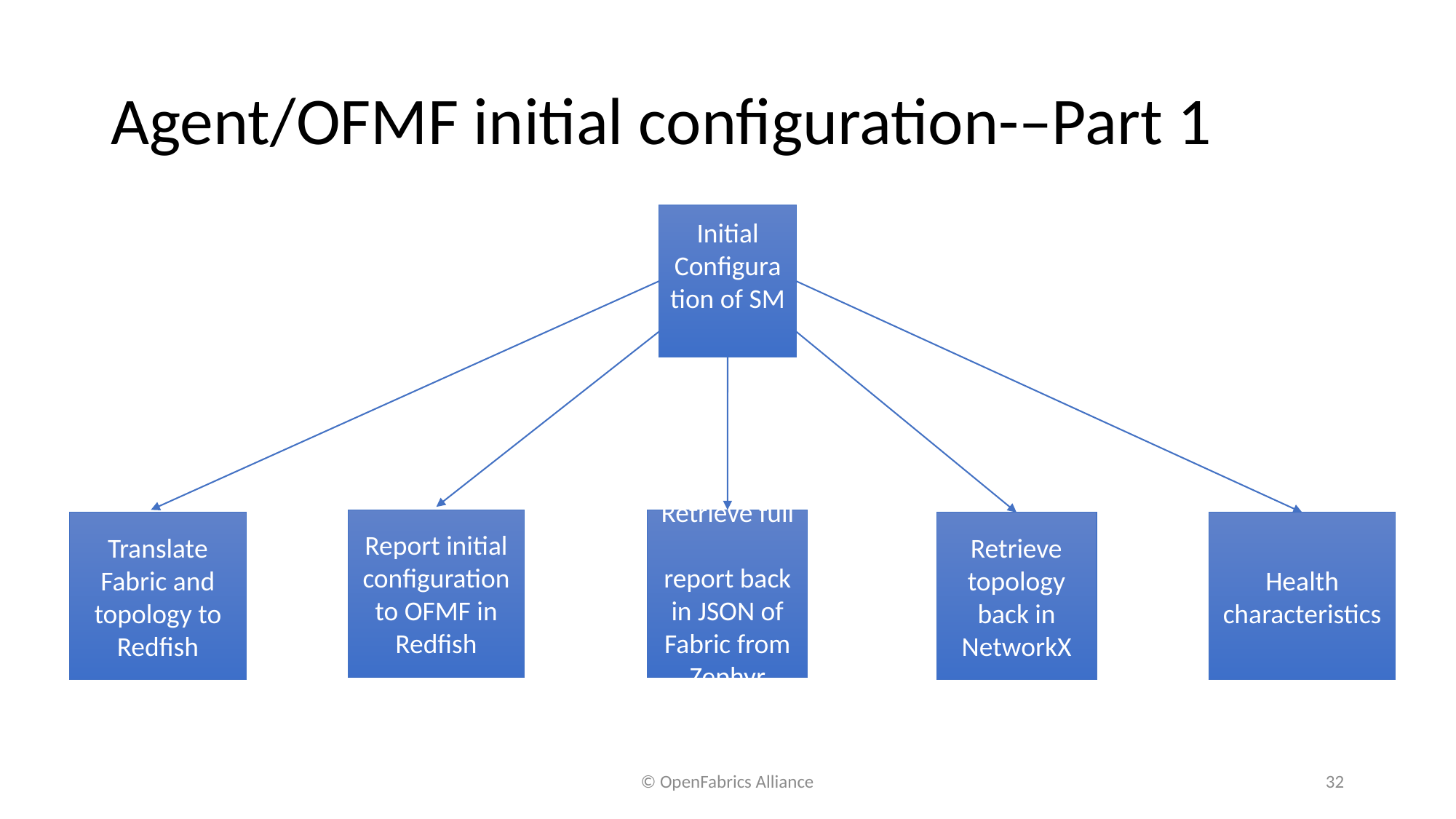

# Agent/OFMF initial configuration-–Part 1
Initial Configuration of SM
Report initial configuration to OFMF in Redfish
Retrieve full
report back in JSON of Fabric from Zephyr
Translate Fabric and topology to Redfish
Health characteristics
Retrieve topology back in NetworkX
© OpenFabrics Alliance
32